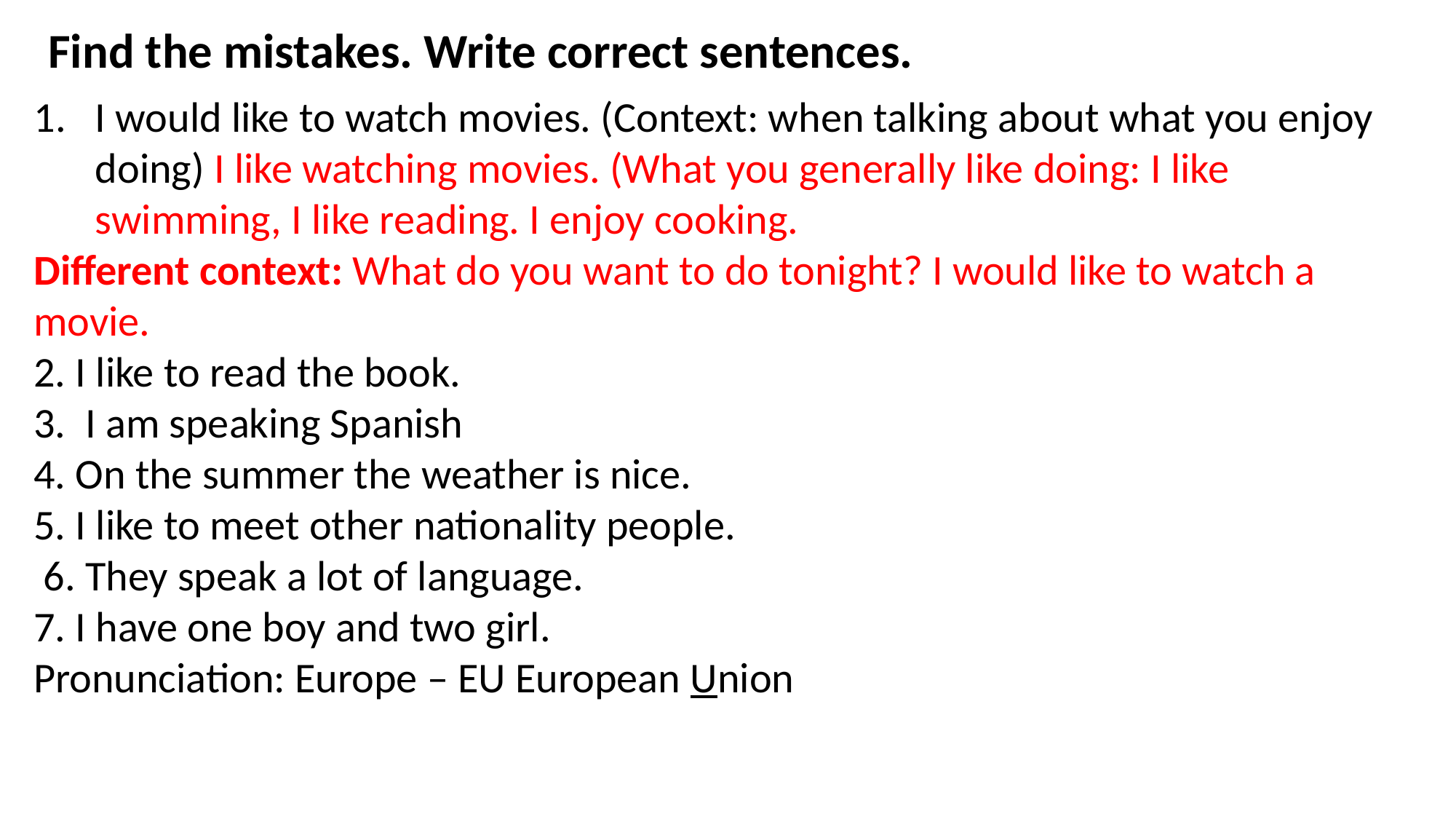

Find the mistakes. Write correct sentences.
I would like to watch movies. (Context: when talking about what you enjoy doing) I like watching movies. (What you generally like doing: I like swimming, I like reading. I enjoy cooking.
Different context: What do you want to do tonight? I would like to watch a movie.
2. I like to read the book.
3.  I am speaking Spanish
4. On the summer the weather is nice.
5. I like to meet other nationality people.
 6. They speak a lot of language.
7. I have one boy and two girl.
Pronunciation: Europe – EU European Union